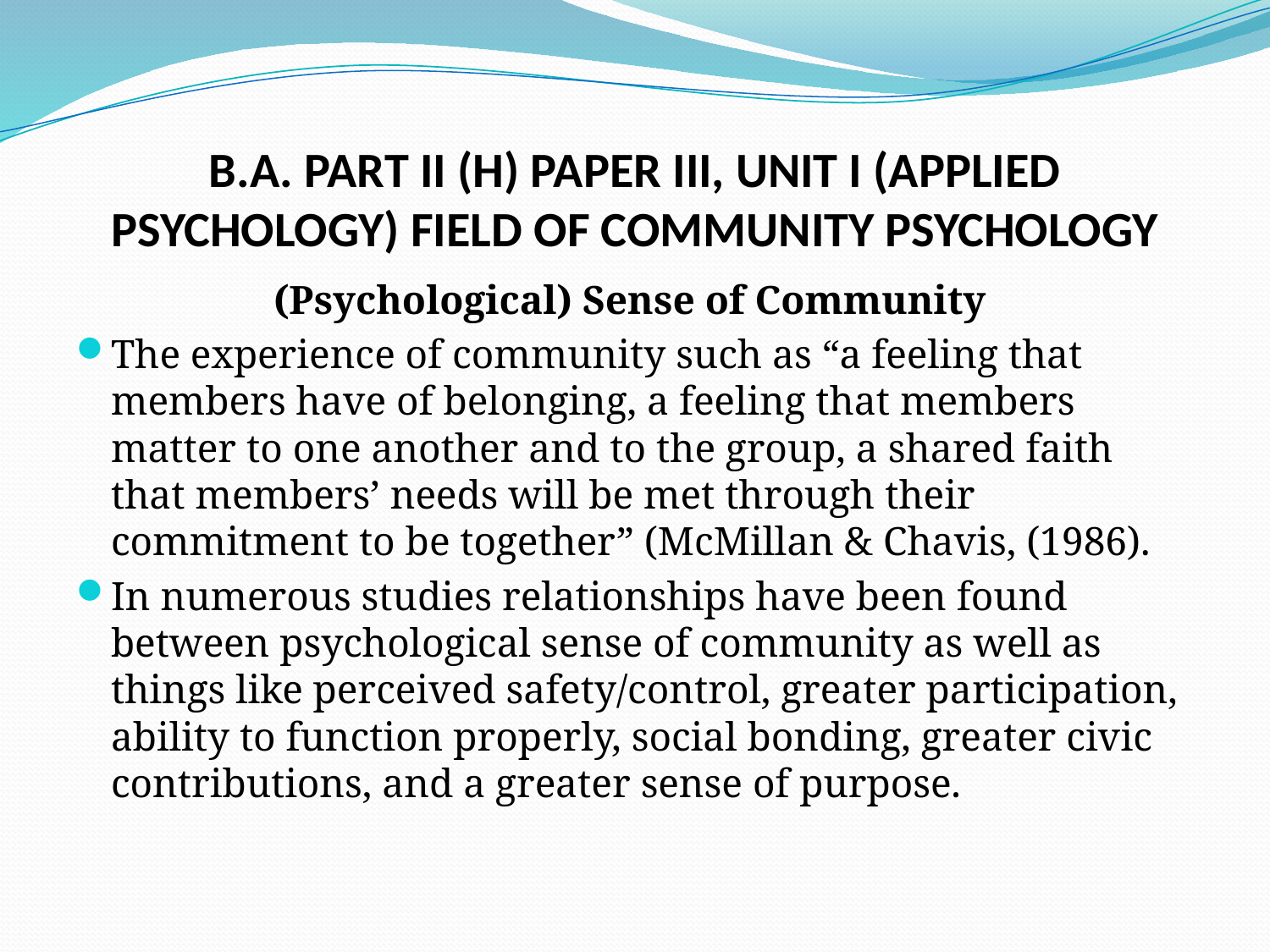

# B.A. PART II (H) PAPER III, UNIT I (APPLIED PSYCHOLOGY) FIELD OF COMMUNITY PSYCHOLOGY
(Psychological) Sense of Community
The experience of community such as “a feeling that members have of belonging, a feeling that members matter to one another and to the group, a shared faith that members’ needs will be met through their commitment to be together” (McMillan & Chavis, (1986).
In numerous studies relationships have been found between psychological sense of community as well as things like perceived safety/control, greater participation, ability to function properly, social bonding, greater civic contributions, and a greater sense of purpose.